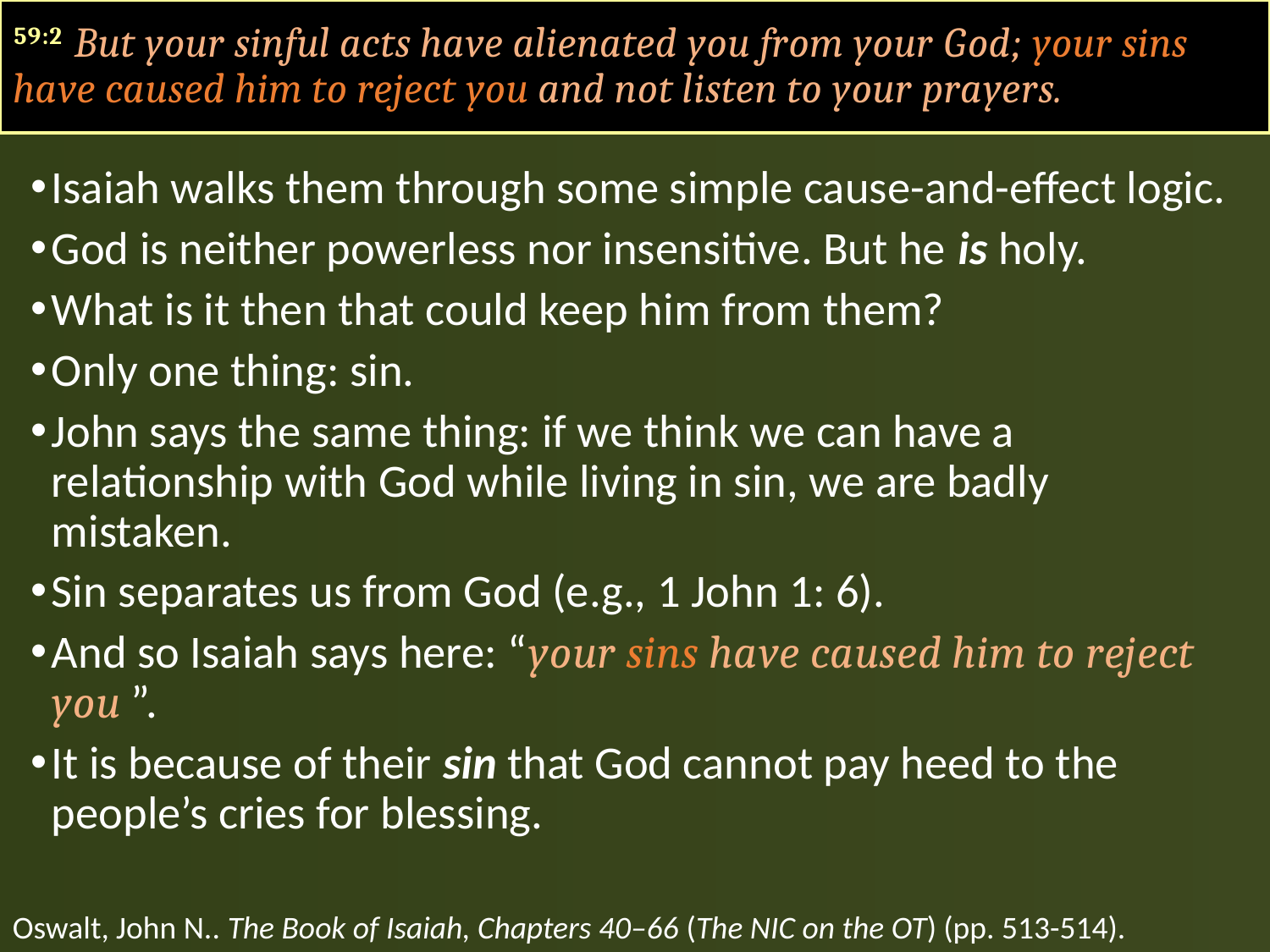

59:2 But your sinful acts have alienated you from your God; your sins have caused him to reject you and not listen to your prayers.
Isaiah walks them through some simple cause-and-effect logic.
God is neither powerless nor insensitive. But he is holy.
What is it then that could keep him from them?
Only one thing: sin.
John says the same thing: if we think we can have a relationship with God while living in sin, we are badly mistaken.
Sin separates us from God (e.g., 1 John 1: 6).
And so Isaiah says here: “your sins have caused him to reject you ”.
It is because of their sin that God cannot pay heed to the people’s cries for blessing.

Oswalt, John N.. The Book of Isaiah, Chapters 40–66 (The NIC on the OT) (pp. 513-514).